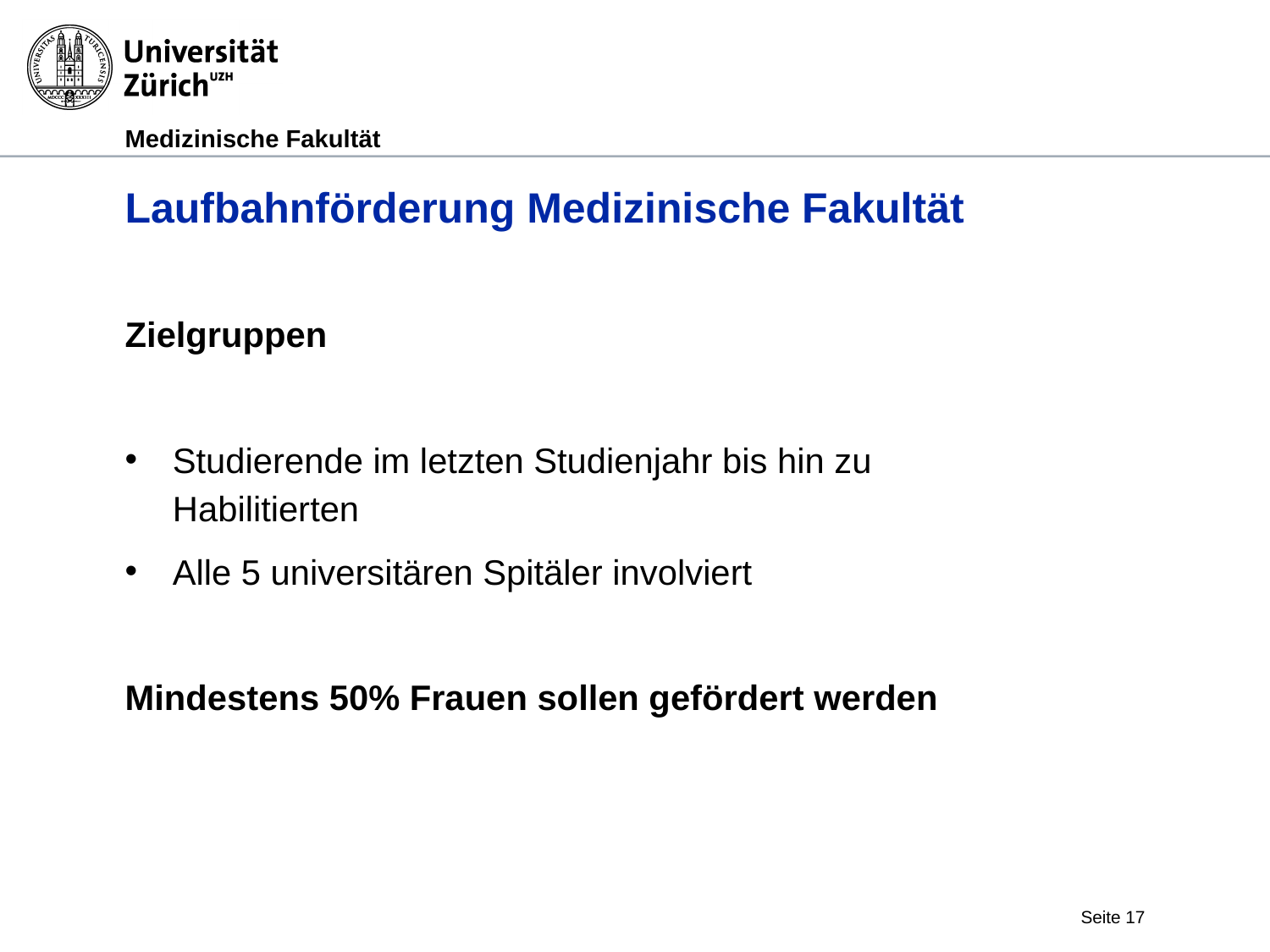

# Laufbahnförderung Medizinische Fakultät
Zielgruppen

Studierende im letzten Studienjahr bis hin zu 	 	  Habilitierten
Alle 5 universitären Spitäler involviert

Mindestens 50% Frauen sollen gefördert werden

Seite 17